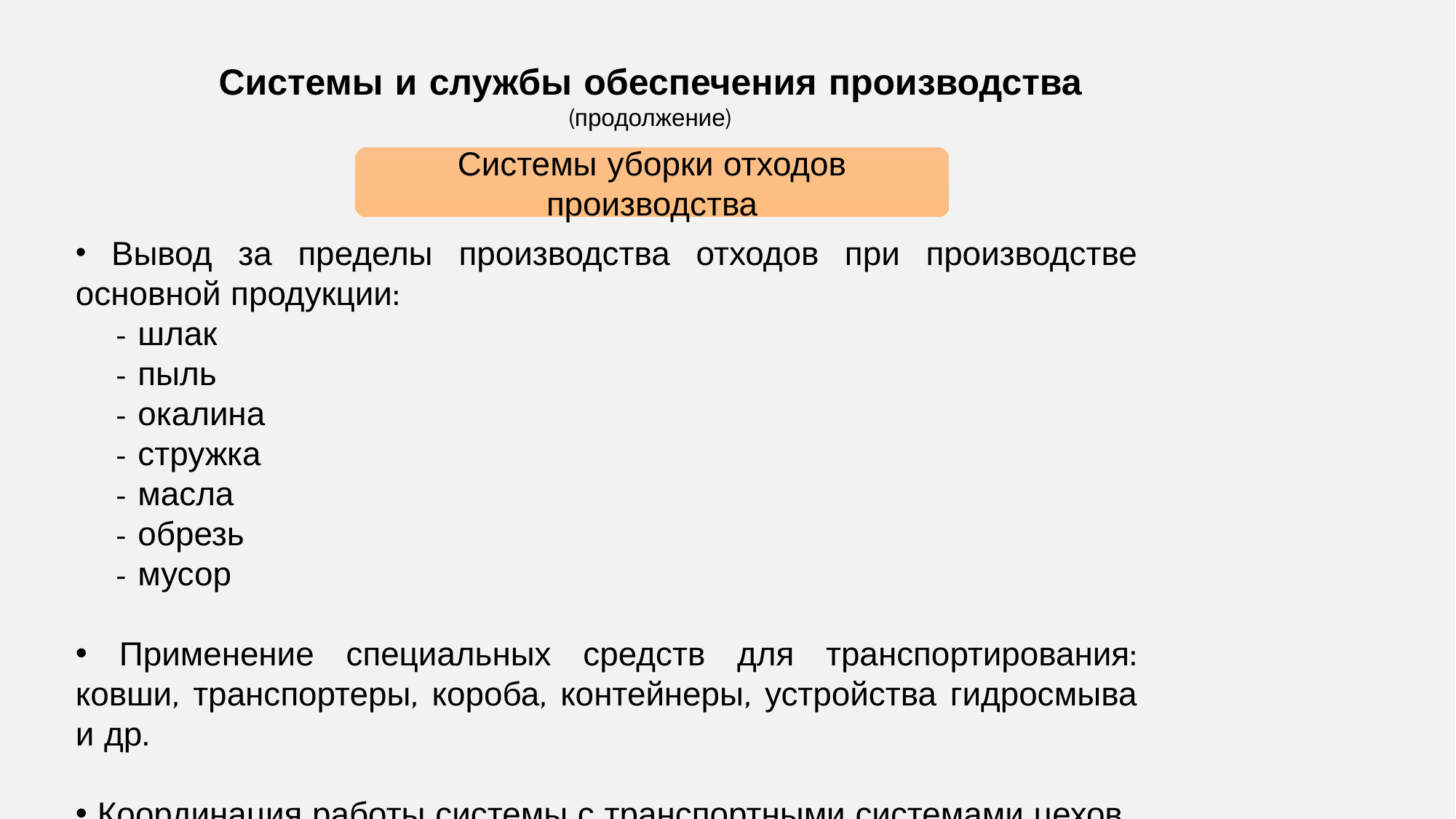

Системы и службы обеспечения производства
(продолжение)
Системы уборки отходов производства
 Вывод за пределы производства отходов при производстве основной продукции:
    - шлак
    - пыль
    - окалина
    - стружка
    - масла
    - обрезь
    - мусор

 Применение специальных средств для транспортирования: ковши, транспортеры, короба, контейнеры, устройства гидросмыва и др.

 Координация работы системы с транспортными системами цехов